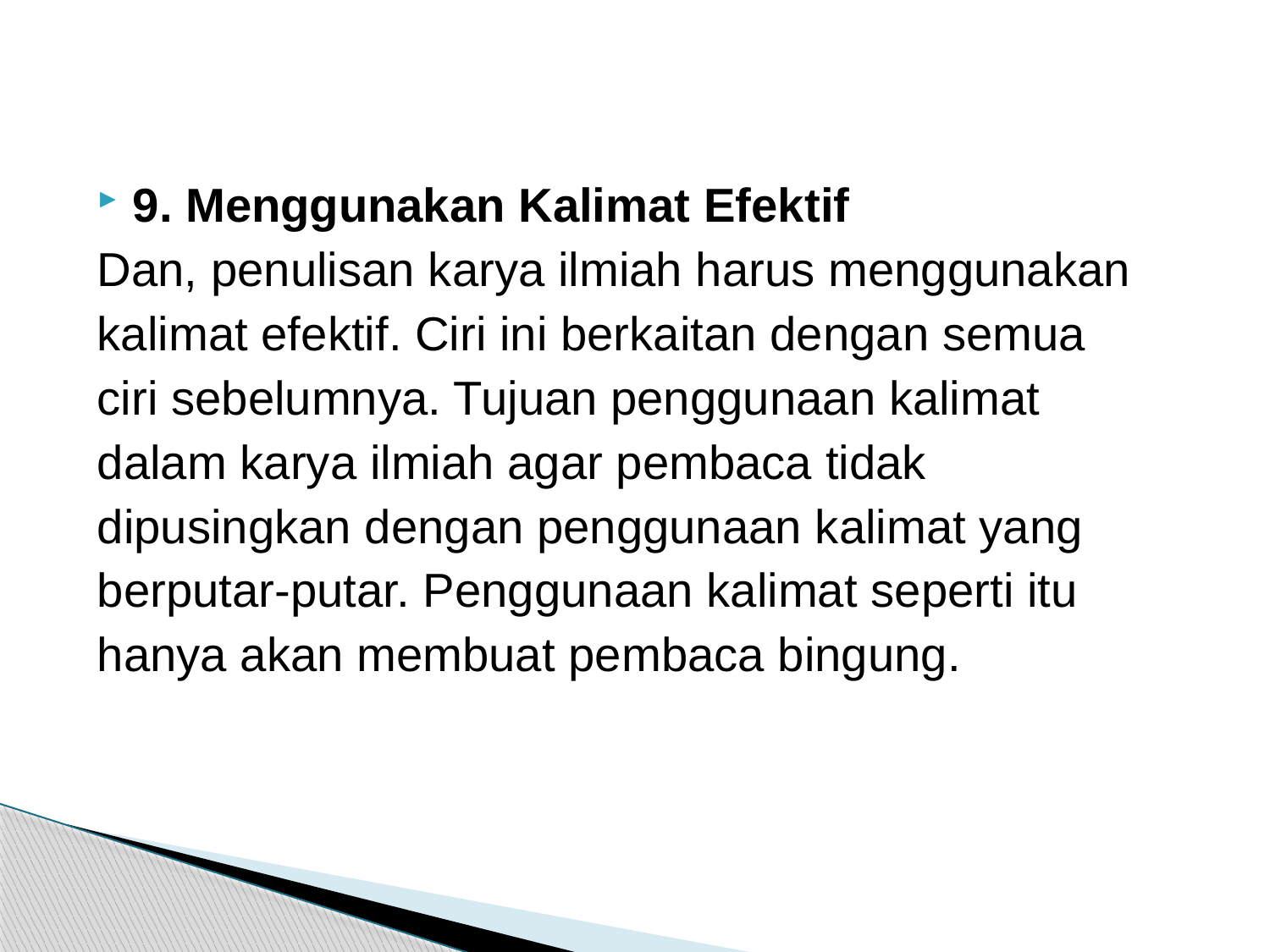

#
9. Menggunakan Kalimat Efektif
Dan, penulisan karya ilmiah harus menggunakan
kalimat efektif. Ciri ini berkaitan dengan semua
ciri sebelumnya. Tujuan penggunaan kalimat
dalam karya ilmiah agar pembaca tidak
dipusingkan dengan penggunaan kalimat yang
berputar-putar. Penggunaan kalimat seperti itu
hanya akan membuat pembaca bingung.